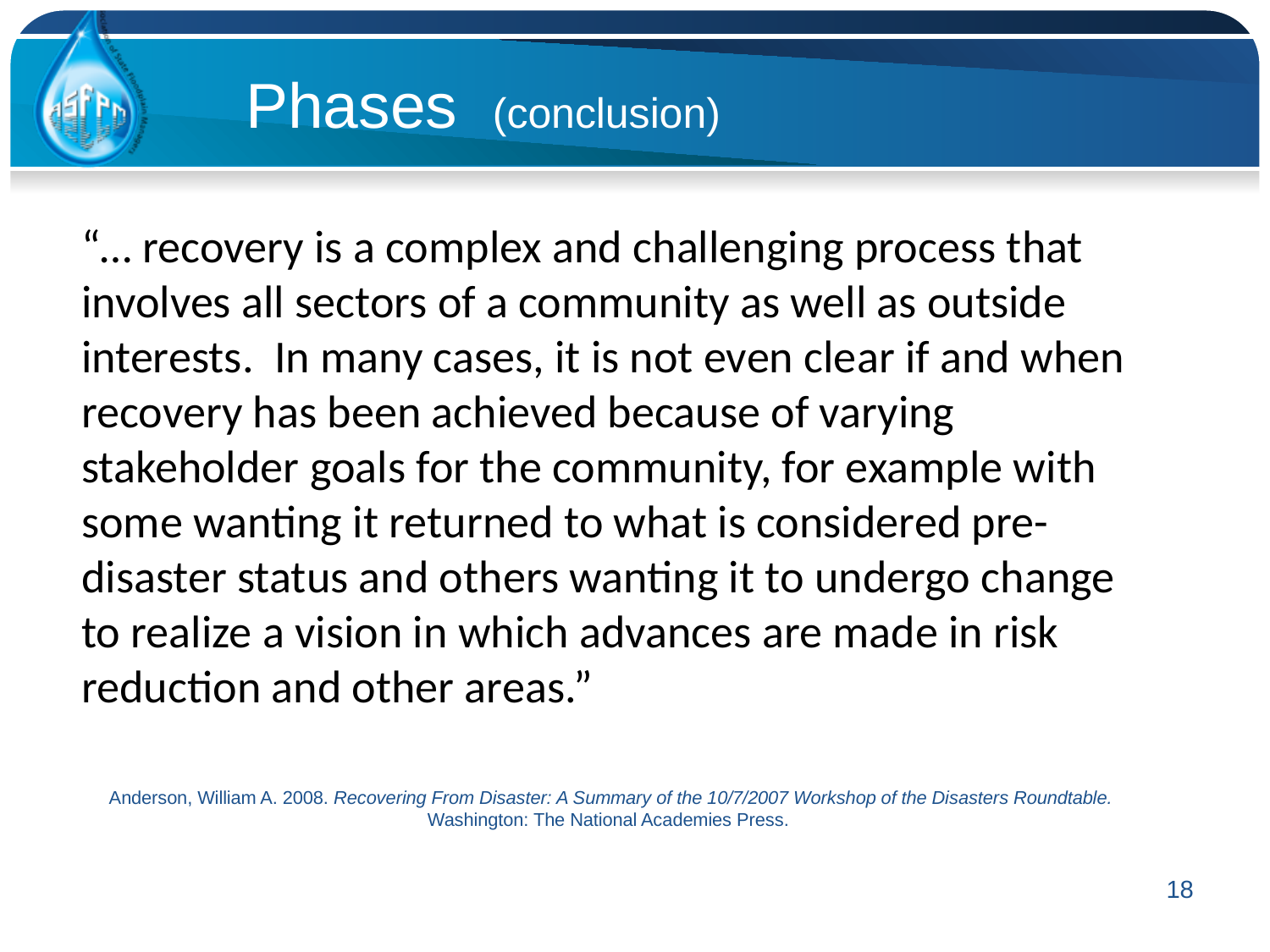

Phases  (conclusion)

“… recovery is a complex and challenging process that involves all sectors of a community as well as outside interests.  In many cases, it is not even clear if and when recovery has been achieved because of varying stakeholder goals for the community, for example with some wanting it returned to what is considered pre-disaster status and others wanting it to undergo change to realize a vision in which advances are made in risk reduction and other areas.”

Anderson, William A. 2008. Recovering From Disaster: A Summary of the 10/7/2007 Workshop of the Disasters Roundtable. Washington: The National Academies Press.

18